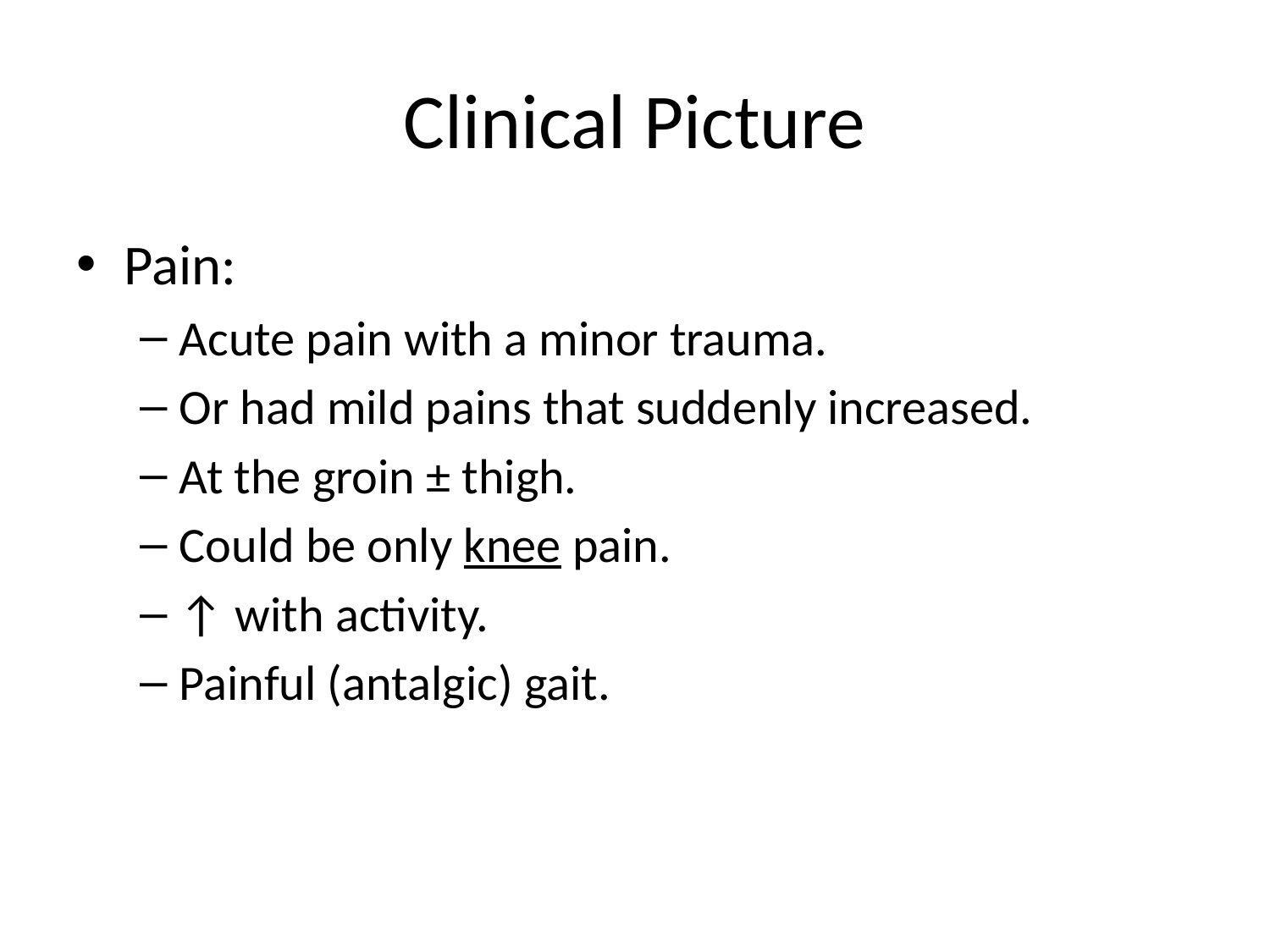

# Clinical Picture
Pain:
Acute pain with a minor trauma.
Or had mild pains that suddenly increased.
At the groin ± thigh.
Could be only knee pain.
↑ with activity.
Painful (antalgic) gait.